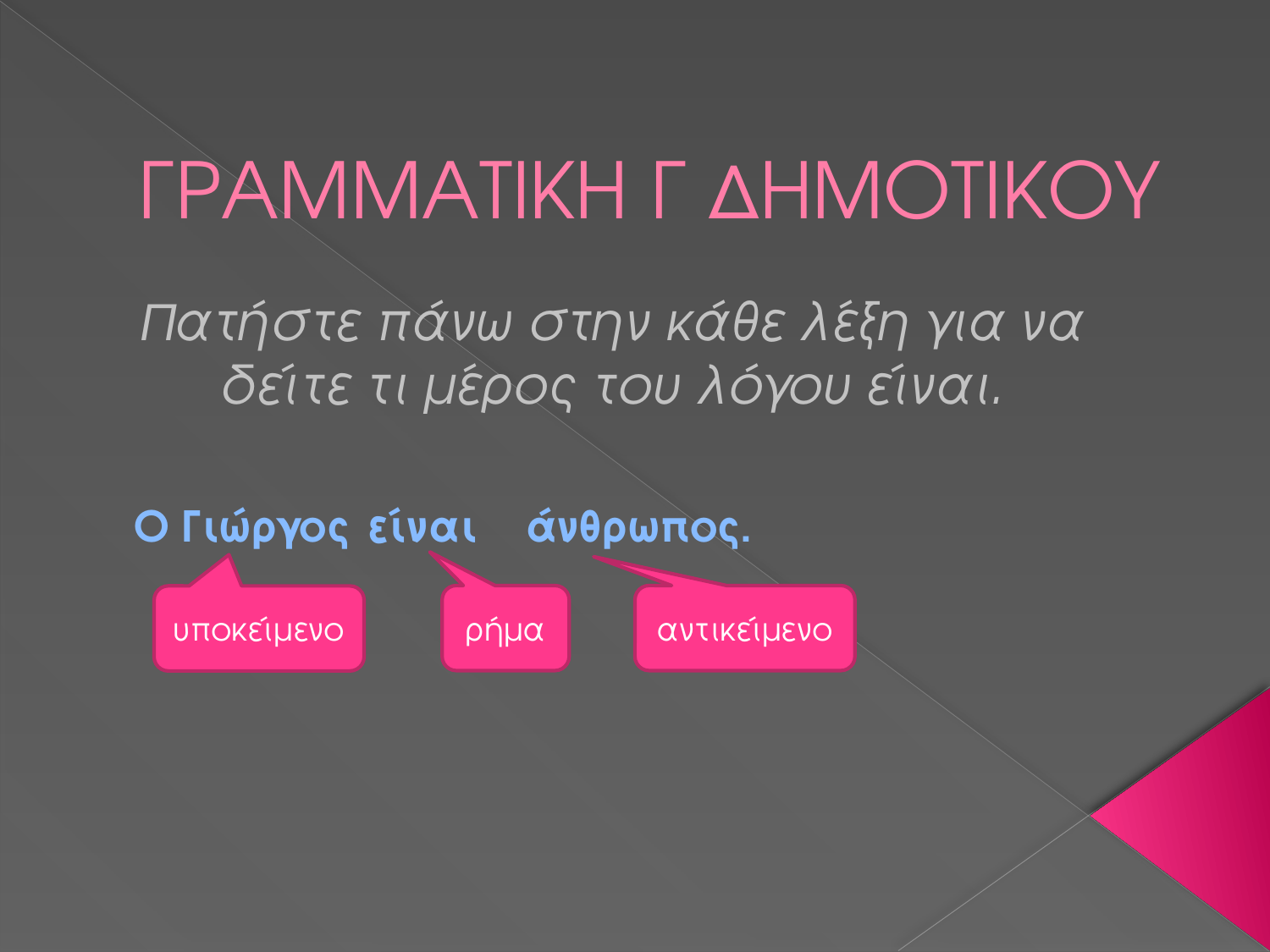

# ΓΡΑΜΜΑΤΙΚΗ Γ ΔΗΜΟΤΙΚΟΥ
Πατήστε πάνω στην κάθε λέξη για να δείτε τι μέρος του λόγου είναι.
άνθρωπος.
είναι
Ο Γιώργος
ρήμα
αντικείμενο
υποκείμενο